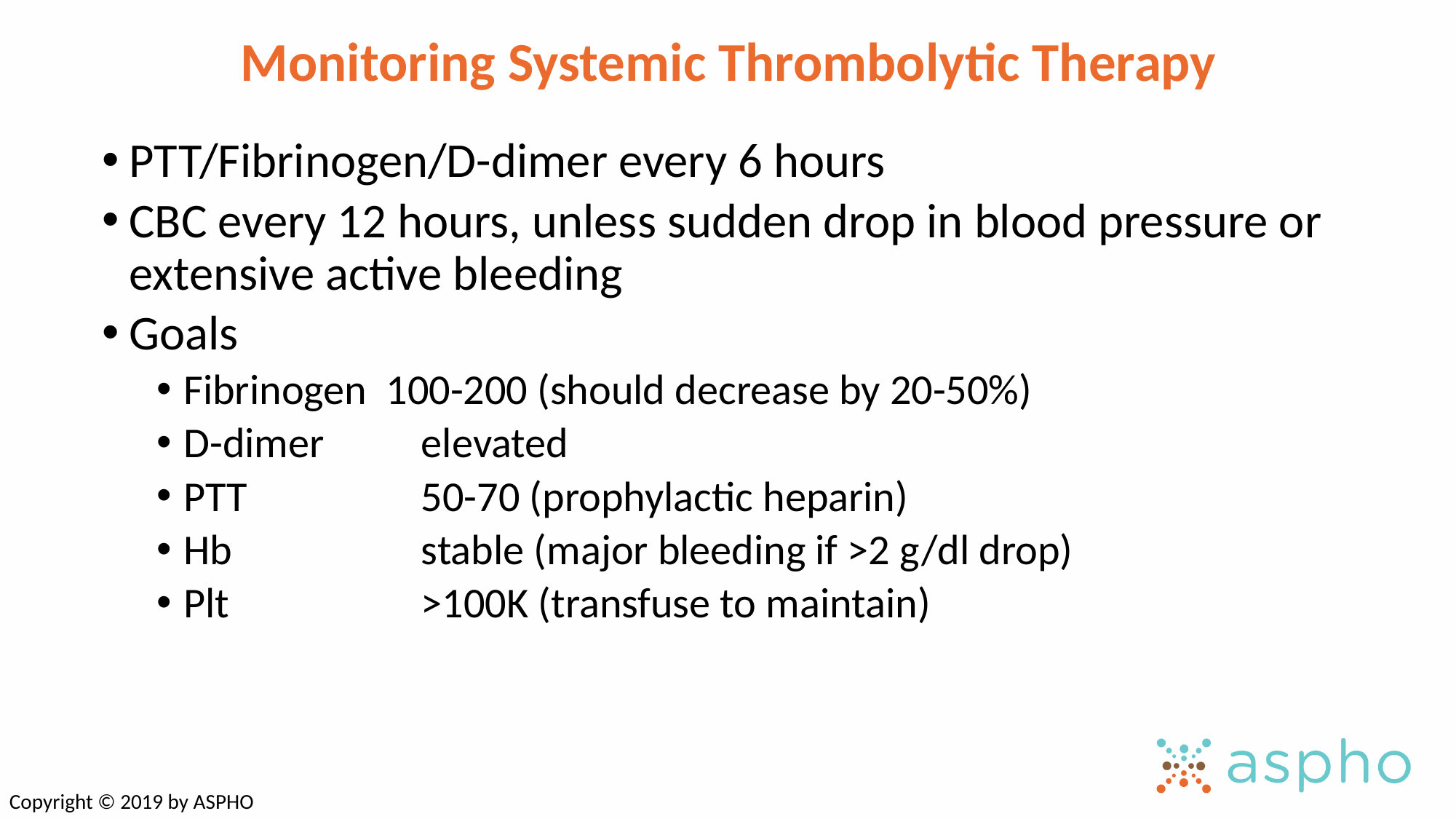

# Monitoring Systemic Thrombolytic Therapy
PTT/Fibrinogen/D-dimer every 6 hours
CBC every 12 hours, unless sudden drop in blood pressure or extensive active bleeding
Goals
Fibrinogen  100-200 (should decrease by 20-50%)
D-dimer	  elevated
PTT		  50-70 (prophylactic heparin)
Hb		  stable (major bleeding if >2 g/dl drop)
Plt		  >100K (transfuse to maintain)

Copyright © 2019 by ASPHO